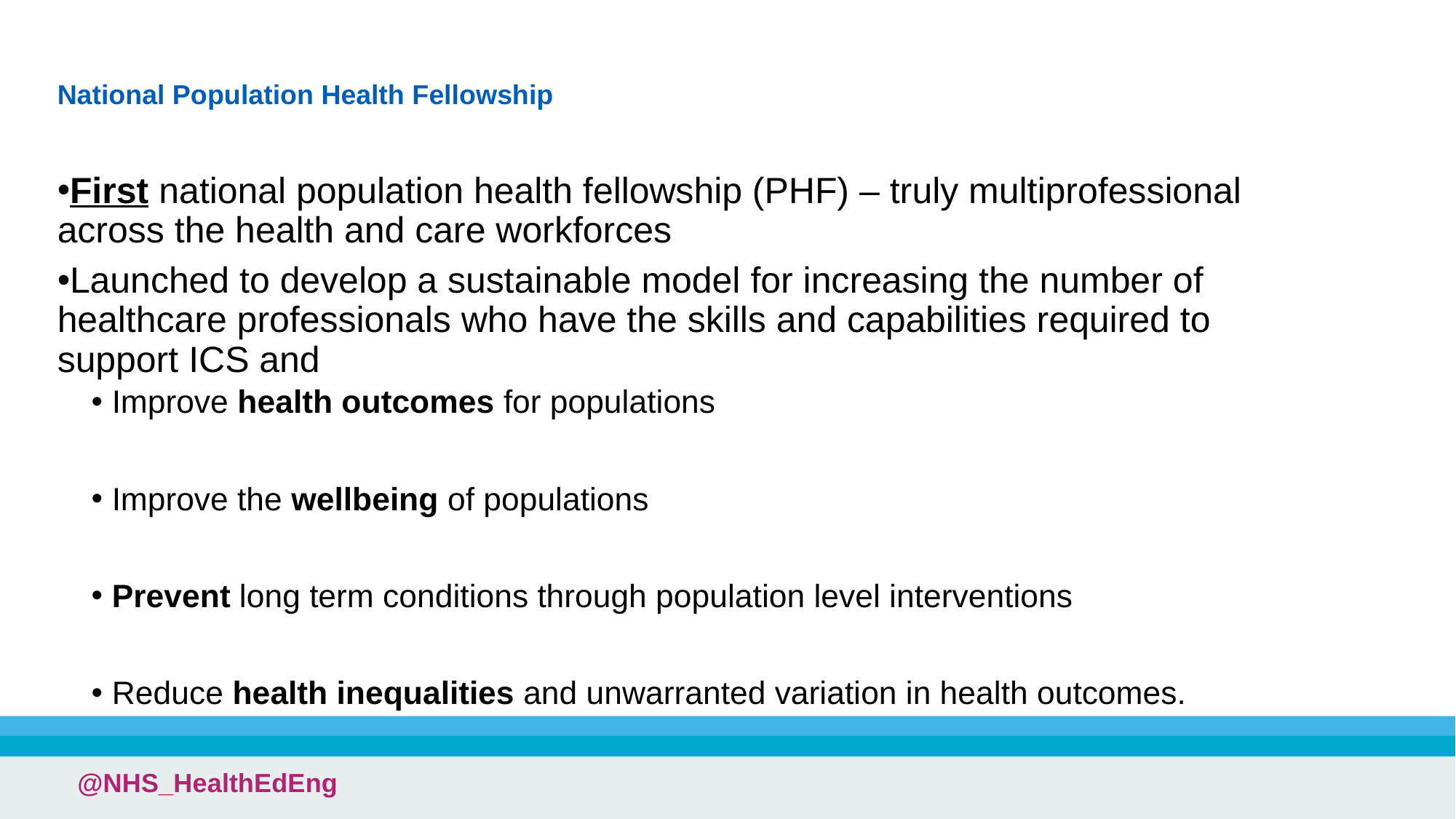

# National Population Health Fellowship
First national population health fellowship (PHF) – truly multiprofessional across the health and care workforces
Launched to develop a sustainable model for increasing the number of healthcare professionals who have the skills and capabilities required to support ICS and
Improve health outcomes for populations

Improve the wellbeing of populations

Prevent long term conditions through population level interventions

Reduce health inequalities and unwarranted variation in health outcomes.